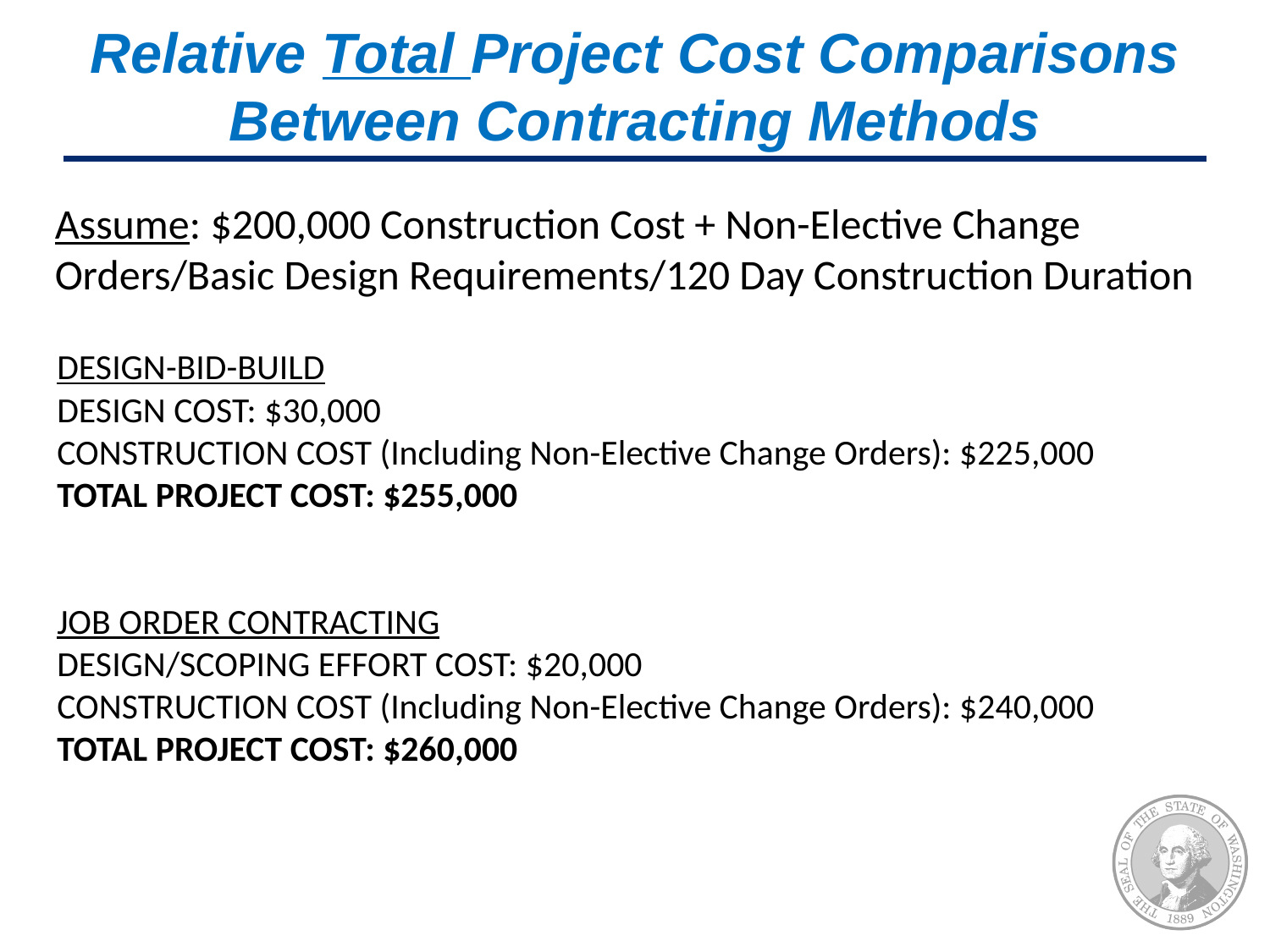

# Relative Total Project Cost Comparisons Between Contracting Methods
Assume: $200,000 Construction Cost + Non-Elective Change Orders/Basic Design Requirements/120 Day Construction Duration
DESIGN-BID-BUILD
DESIGN COST: $30,000
CONSTRUCTION COST (Including Non-Elective Change Orders): $225,000
TOTAL PROJECT COST: $255,000

JOB ORDER CONTRACTING
DESIGN/SCOPING EFFORT COST: $20,000
CONSTRUCTION COST (Including Non-Elective Change Orders): $240,000
TOTAL PROJECT COST: $260,000